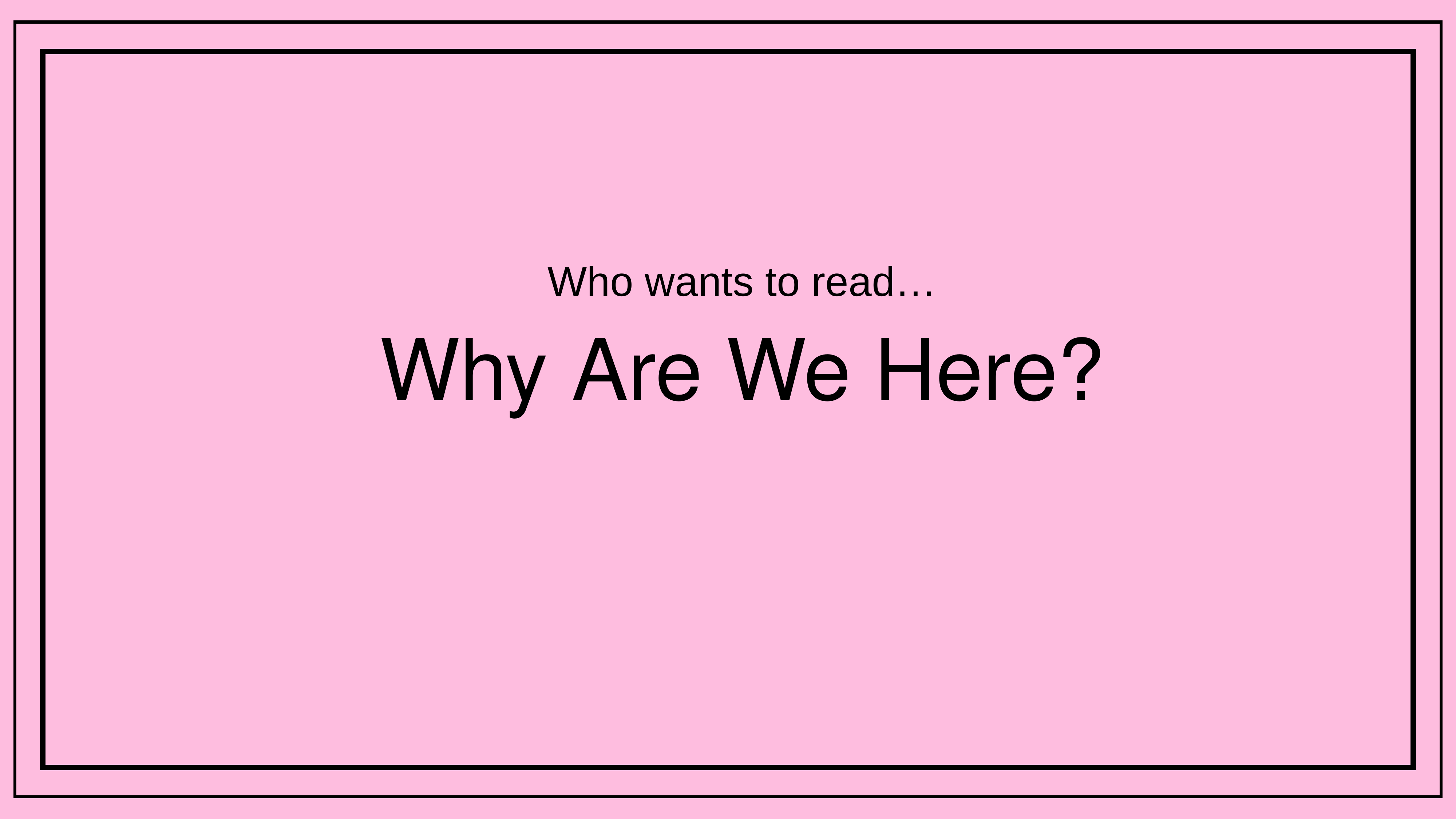

Who wants to read…
# Why Are We Here?